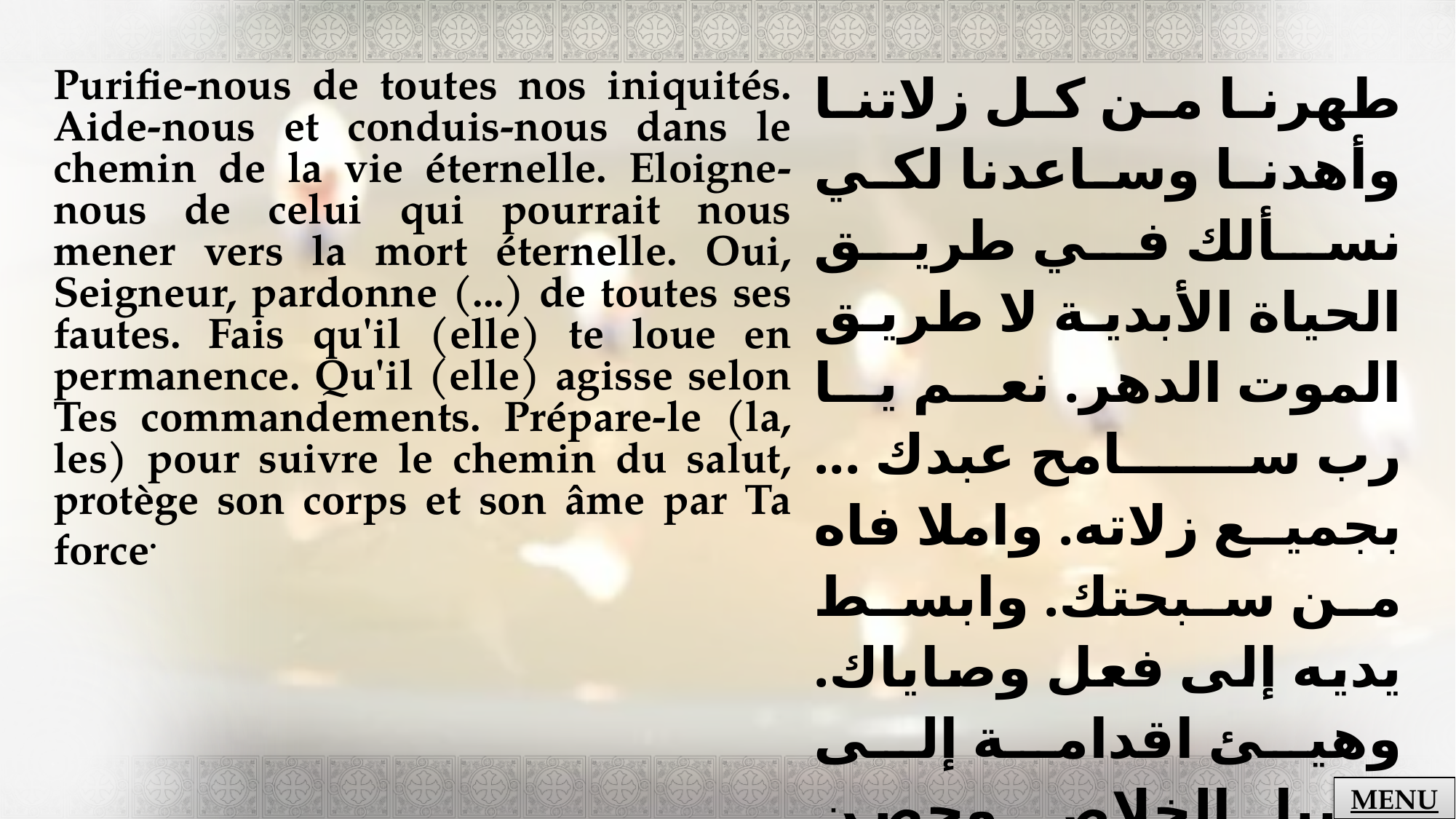

| Purifie-nous de toutes nos iniquités. Aide-nous et conduis-nous dans le chemin de la vie éternelle. Eloigne-nous de celui qui pourrait nous mener vers la mort éternelle. Oui, Seigneur, pardonne (...) de toutes ses fautes. Fais qu'il (elle) te loue en permanence. Qu'il (elle) agisse selon Tes commandements. Prépare-le (la, les) pour suivre le chemin du salut, protège son corps et son âme par Ta force. | طهرنا من كل زلاتنا وأهدنا وساعدنا لكي نسألك في طريق الحياة الأبدية لا طريق الموت الدهر. نعم يا رب سامح عبدك ... بجميع زلاته. واملا فاه من سبحتك. وابسط يديه إلى فعل وصاياك. وهيئ اقدامة إلى سبيل الخلاص. وحصن أعضاءه وأفكاره بقوتك. |
| --- | --- |
MENU